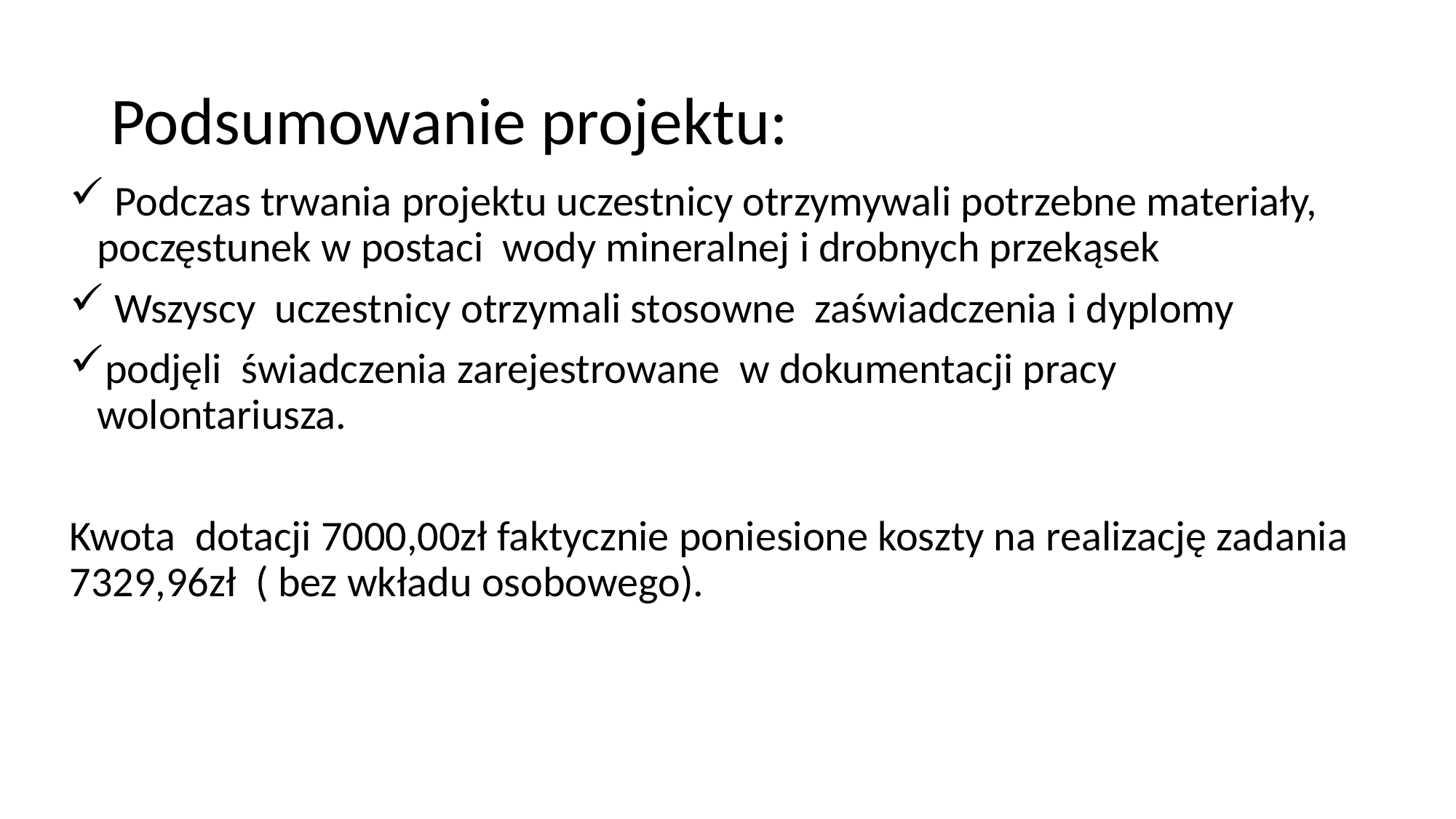

# Podsumowanie projektu:
 Podczas trwania projektu uczestnicy otrzymywali potrzebne materiały, poczęstunek w postaci  wody mineralnej i drobnych przekąsek
 Wszyscy  uczestnicy otrzymali stosowne  zaświadczenia i dyplomy
podjęli  świadczenia zarejestrowane  w dokumentacji pracy wolontariusza.

Kwota  dotacji 7000,00zł faktycznie poniesione koszty na realizację zadania 7329,96zł  ( bez wkładu osobowego).